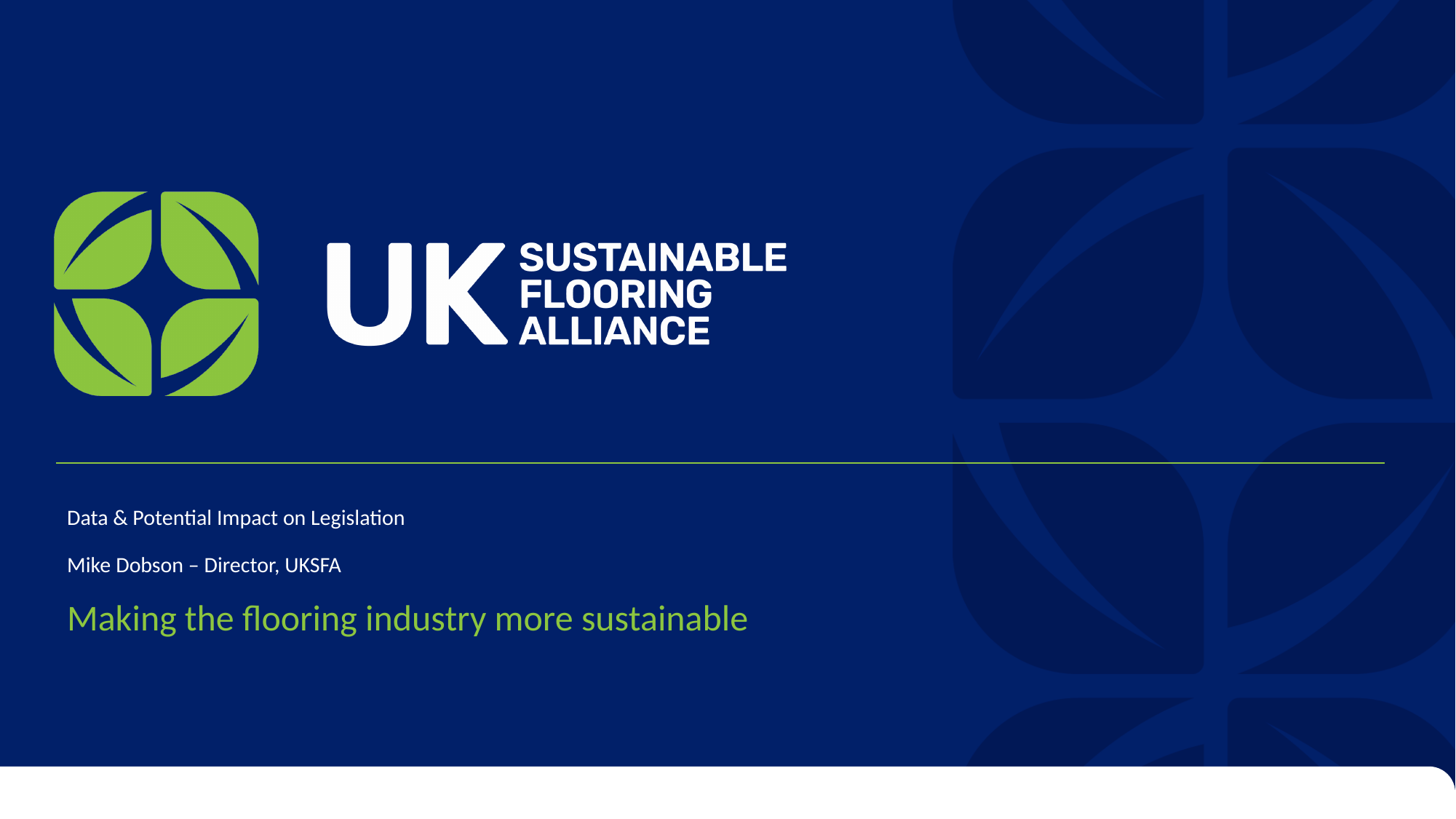

# Data & Potential Impact on Legislation Mike Dobson – Director, UKSFA
Making the flooring industry more sustainable